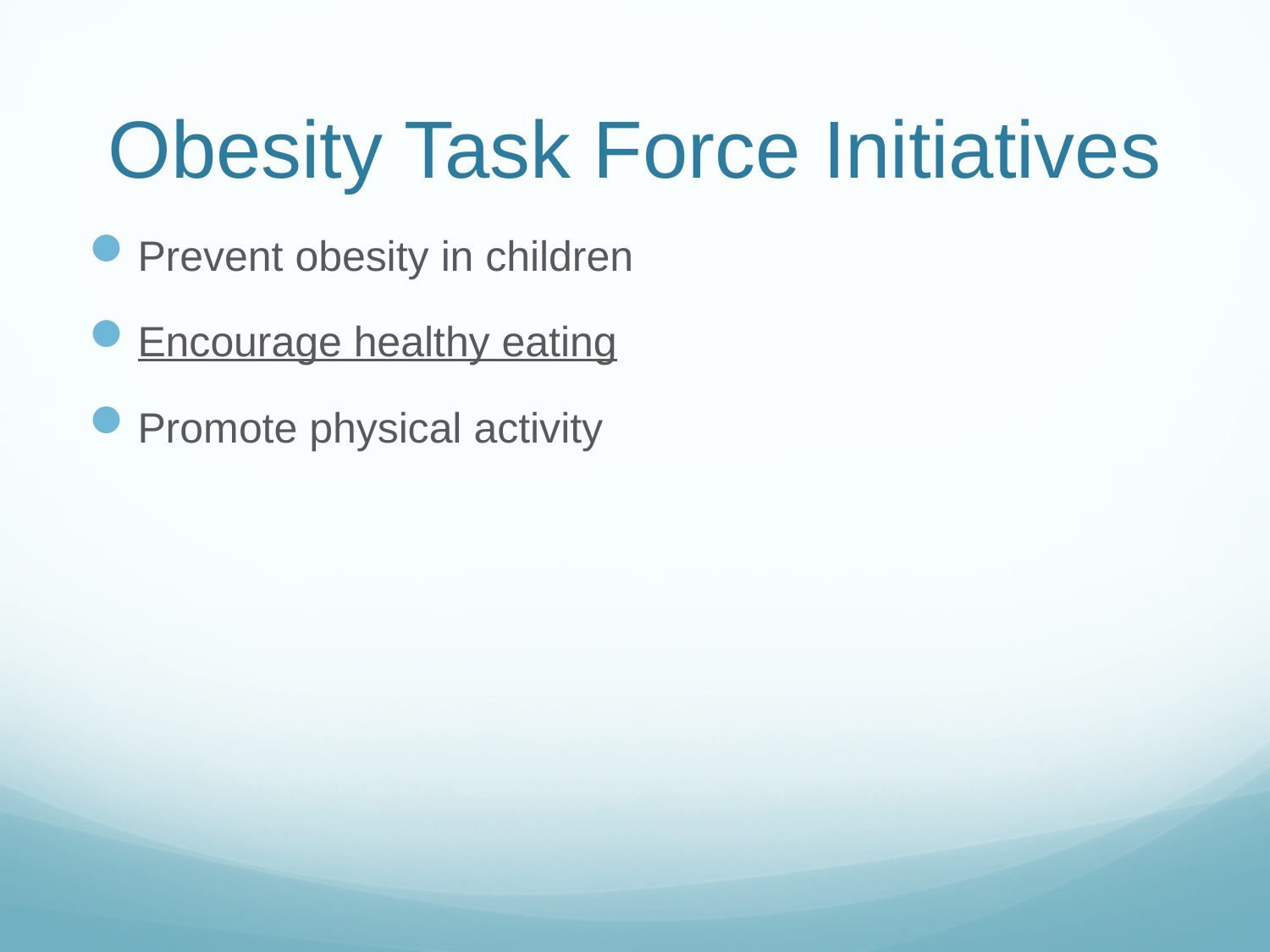

# Obesity Task Force Initiatives
Prevent obesity in children
Encourage healthy eating
Promote physical activity